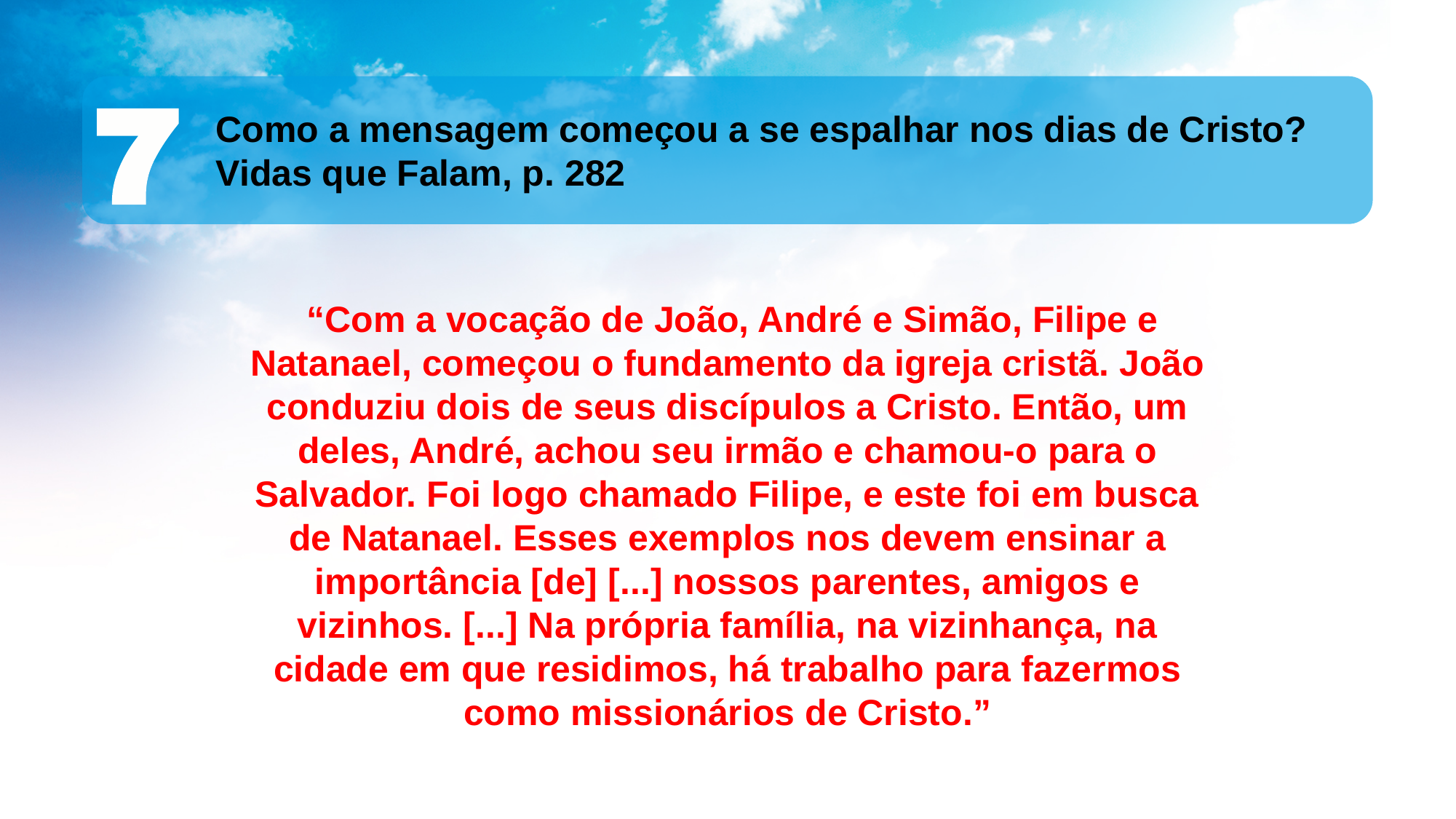

7

Como a mensagem começou a se espalhar nos dias de Cristo? Vidas que Falam, p. 282
 “Com a vocação de João, André e Simão, Filipe e Natanael, começou o fundamento da igreja cristã. João conduziu dois de seus discípulos a Cristo. Então, um deles, André, achou seu irmão e chamou-o para o Salvador. Foi logo chamado Filipe, e este foi em busca de Natanael. Esses exemplos nos devem ensinar a importância [de] [...] nossos parentes, amigos e vizinhos. [...] Na própria família, na vizinhança, na cidade em que residimos, há trabalho para fazermos como missionários de Cristo.”